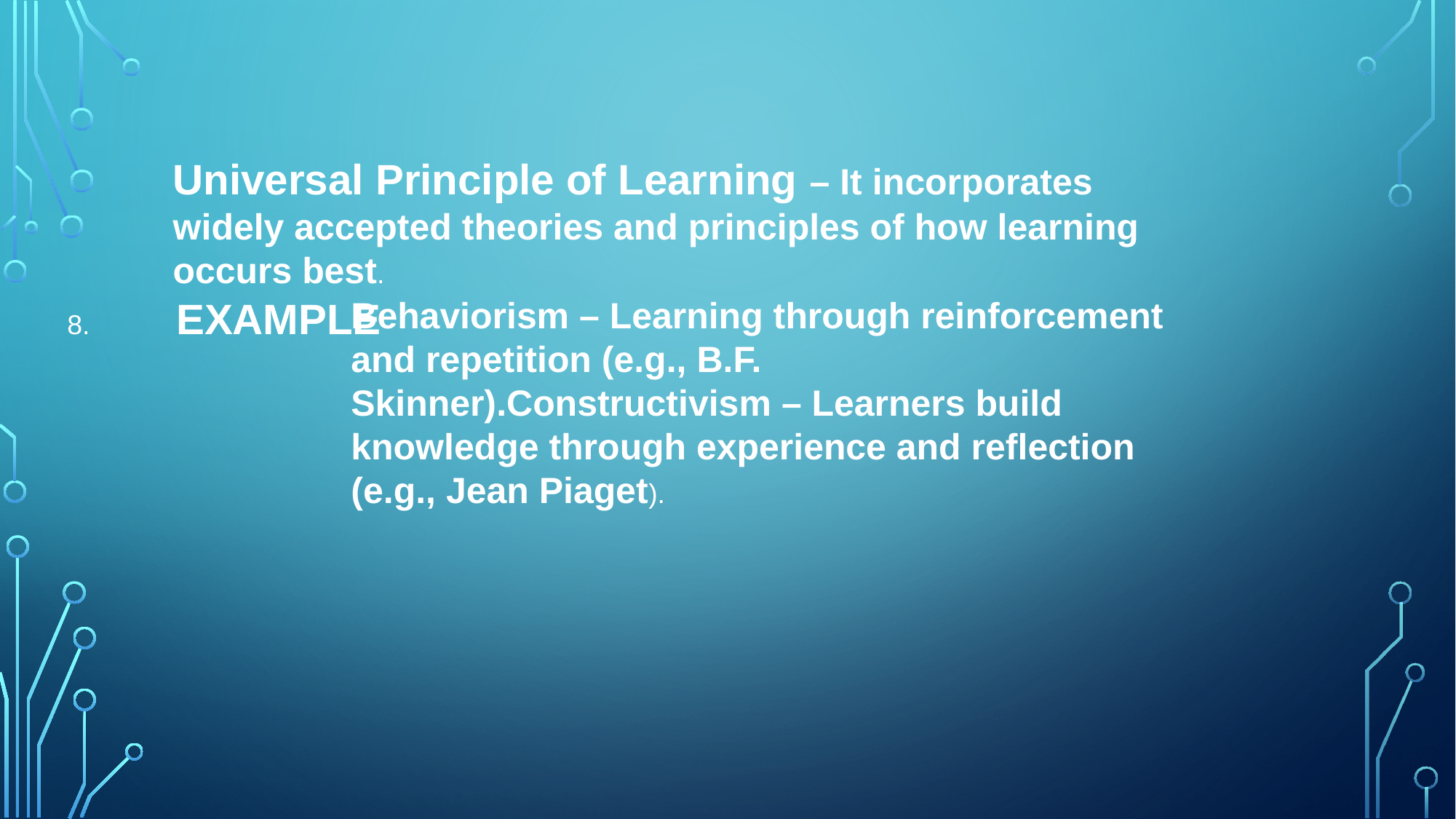

Universal Principle of Learning – It incorporates widely accepted theories and principles of how learning occurs best.
8.	EXAMPLE
Behaviorism – Learning through reinforcement and repetition (e.g., B.F. Skinner).Constructivism – Learners build knowledge through experience and reflection (e.g., Jean Piaget).